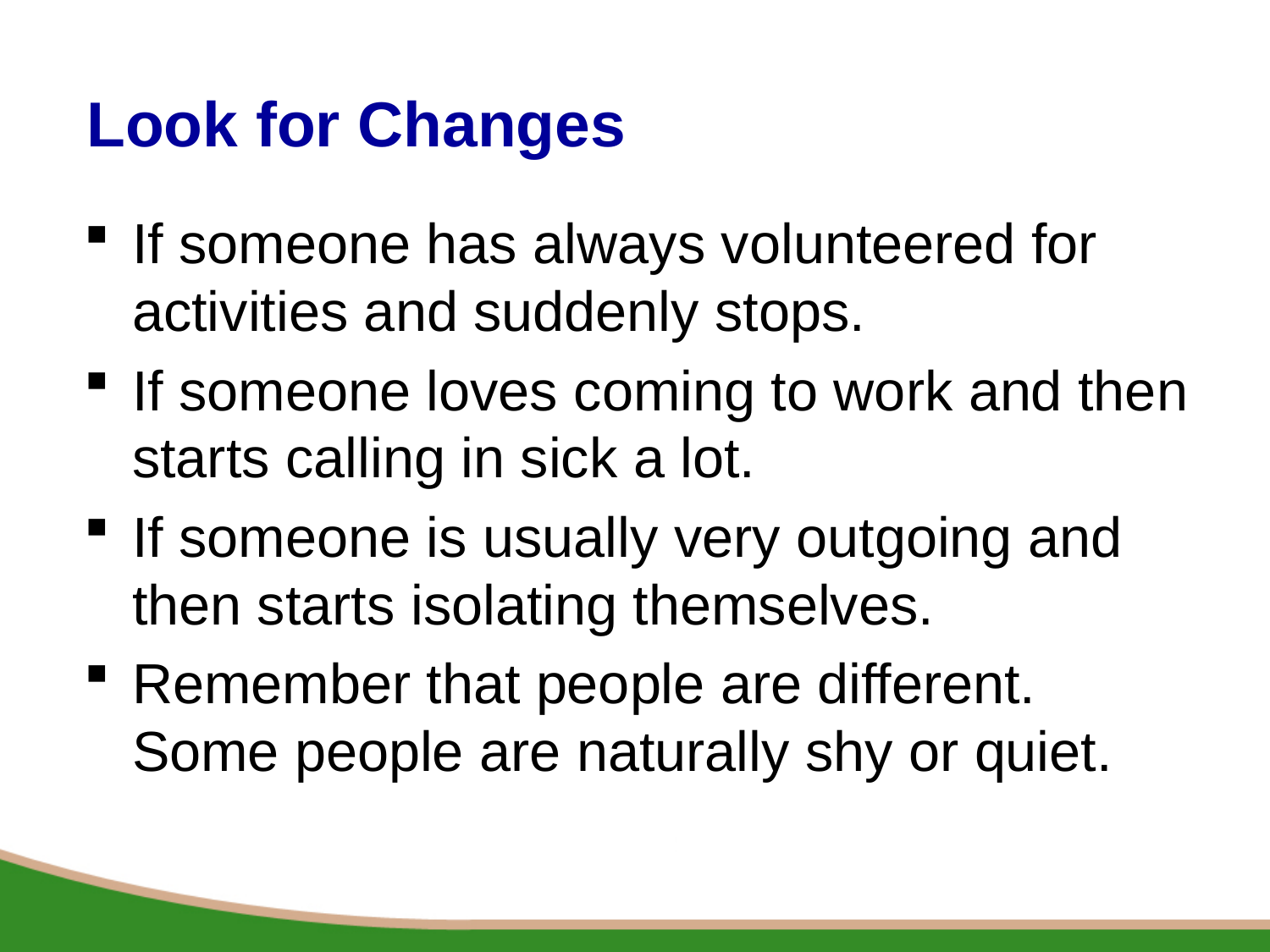

# Look for Changes
If someone has always volunteered for activities and suddenly stops.
If someone loves coming to work and then starts calling in sick a lot.
If someone is usually very outgoing and then starts isolating themselves.
Remember that people are different.  Some people are naturally shy or quiet.